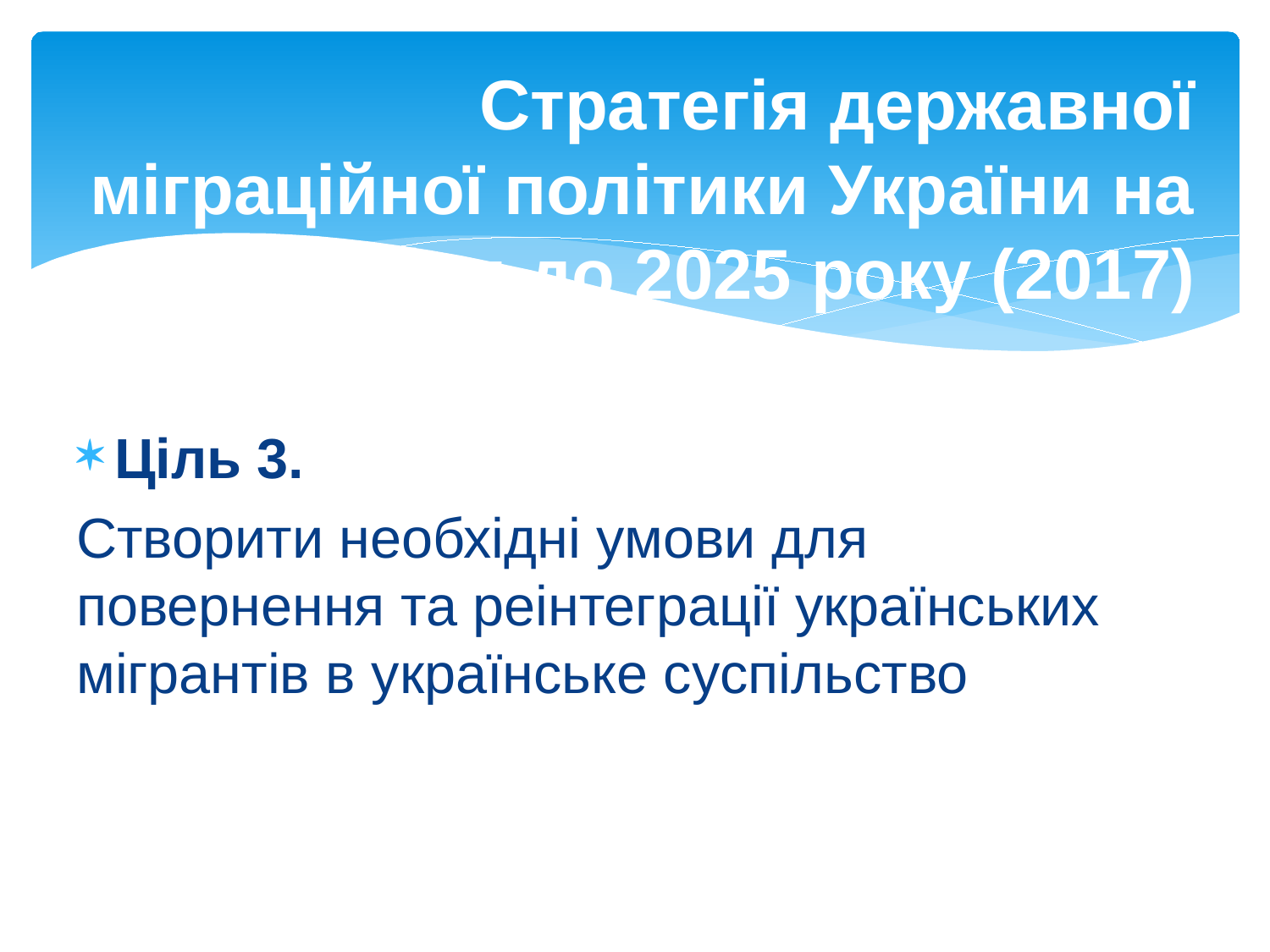

# Стратегія державної міграційної політики України на період до 2025 року (2017)
Ціль 3.
Створити необхідні умови для повернення та реінтеграції українських мігрантів в українське суспільство